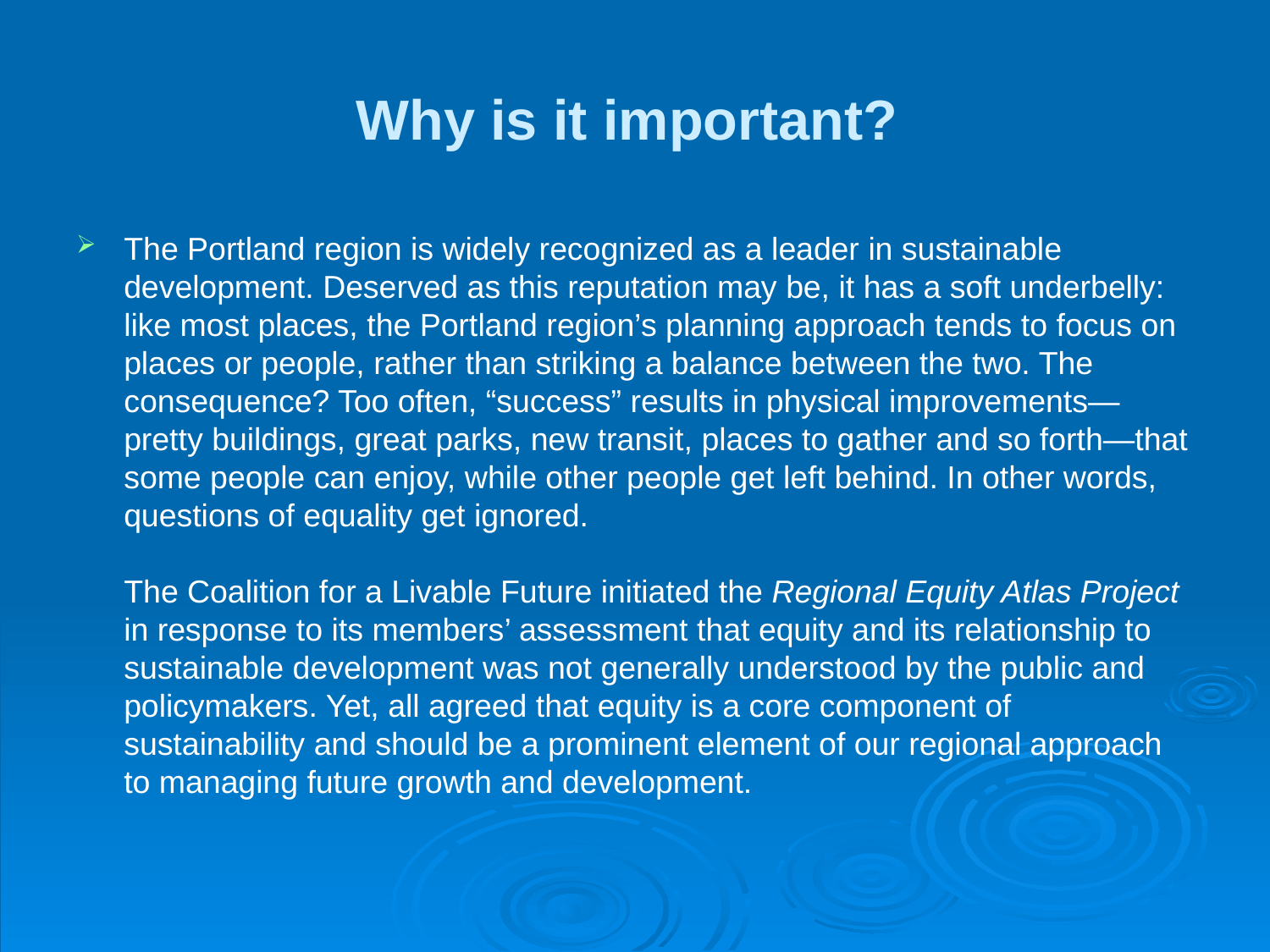

# Why is it important?
The Portland region is widely recognized as a leader in sustainable development. Deserved as this reputation may be, it has a soft underbelly: like most places, the Portland region’s planning approach tends to focus on places or people, rather than striking a balance between the two. The consequence? Too often, “success” results in physical improvements—pretty buildings, great parks, new transit, places to gather and so forth—that some people can enjoy, while other people get left behind. In other words, questions of equality get ignored.
 
The Coalition for a Livable Future initiated the Regional Equity Atlas Project in response to its members’ assessment that equity and its relationship to sustainable development was not generally understood by the public and policymakers. Yet, all agreed that equity is a core component of sustainability and should be a prominent element of our regional approach to managing future growth and development.